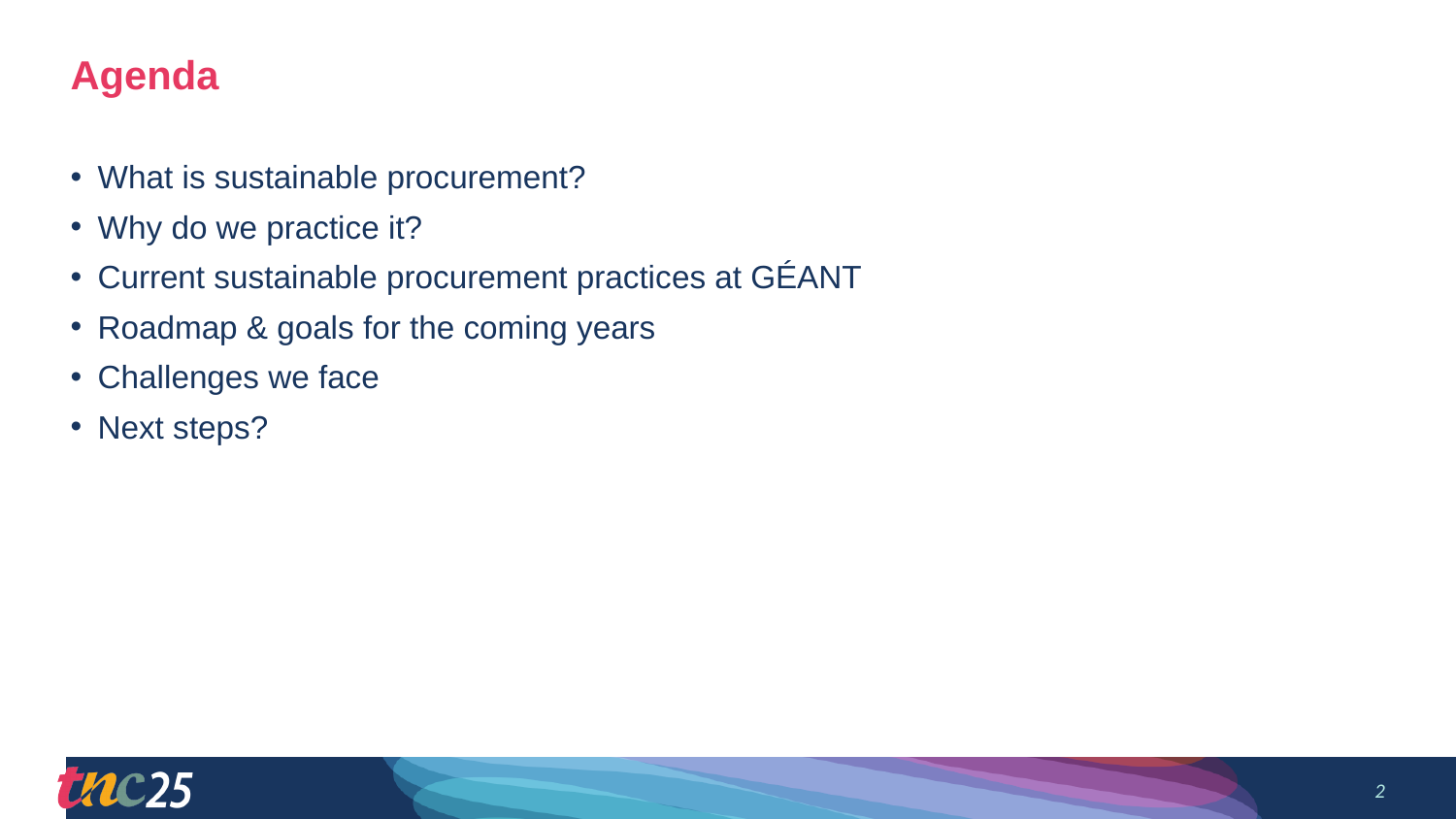

# Agenda
What is sustainable procurement?
Why do we practice it?
Current sustainable procurement practices at GÉANT
Roadmap & goals for the coming years
Challenges we face
Next steps?

2